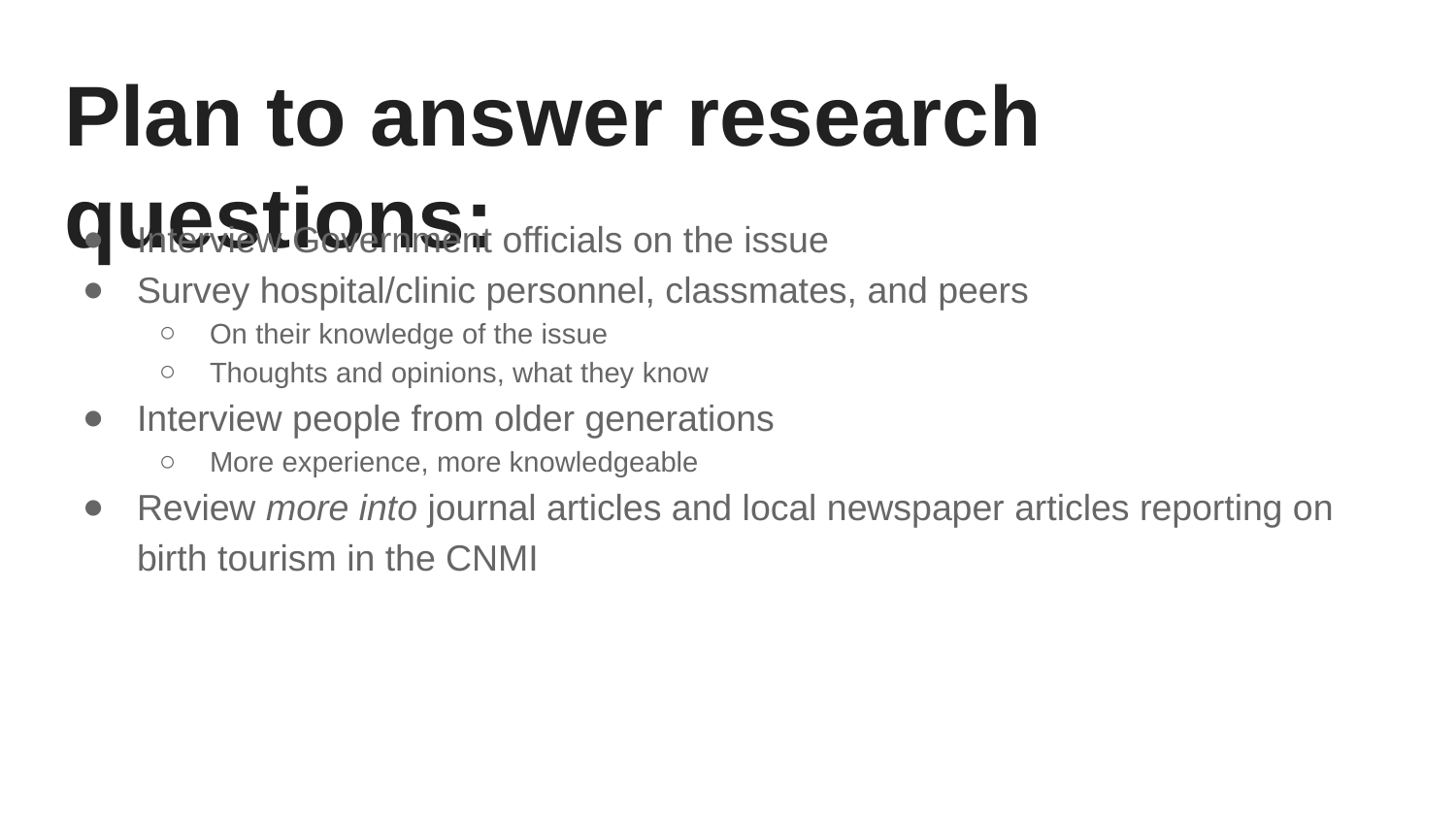

# Plan to answer research questions:
Interview Government officials on the issue
Survey hospital/clinic personnel, classmates, and peers
On their knowledge of the issue
Thoughts and opinions, what they know
Interview people from older generations
More experience, more knowledgeable
Review more into journal articles and local newspaper articles reporting on birth tourism in the CNMI